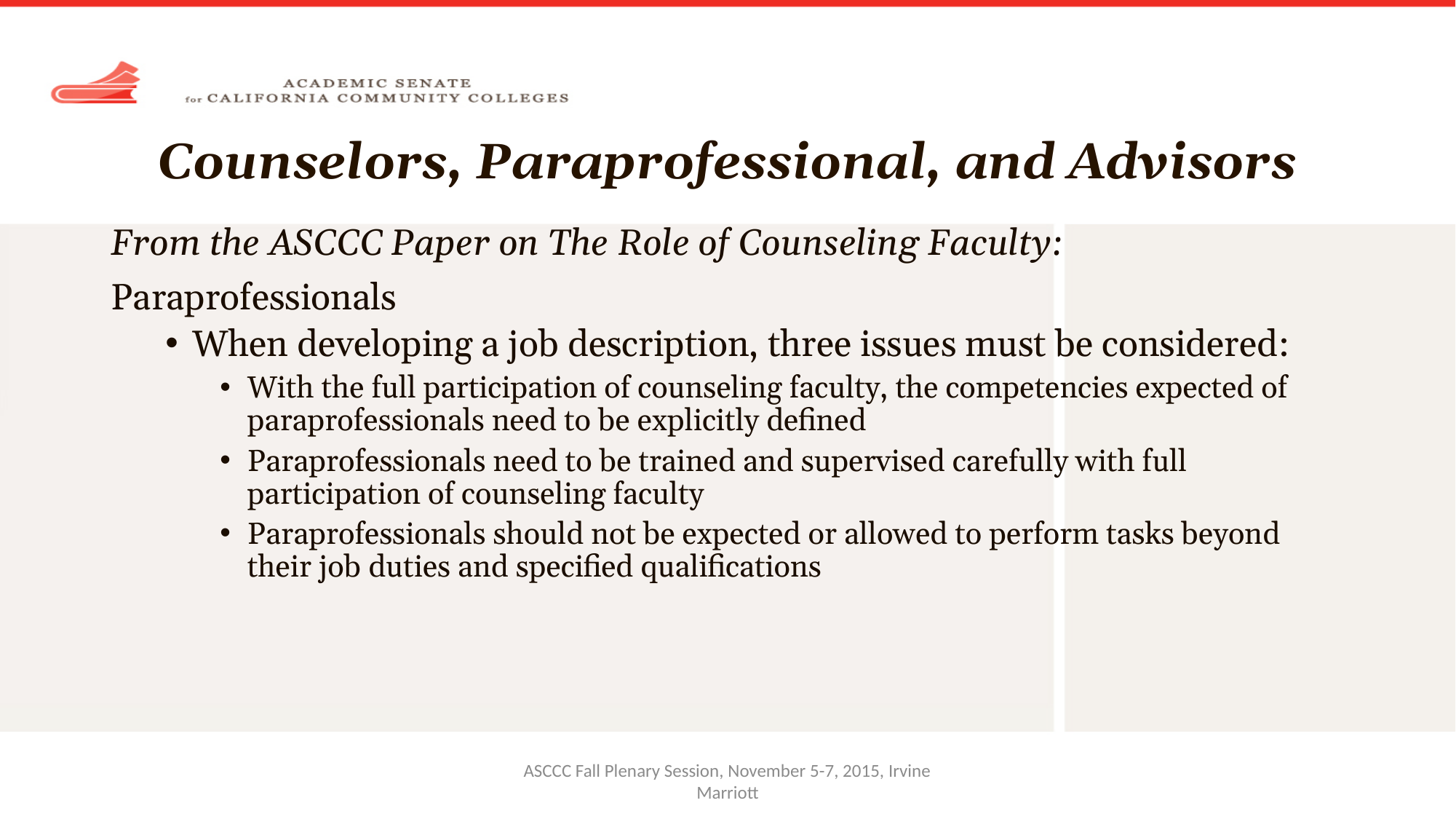

# Counselors, Paraprofessional, and Advisors
From the ASCCC Paper on The Role of Counseling Faculty:
Paraprofessionals
When developing a job description, three issues must be considered:
With the full participation of counseling faculty, the competencies expected of paraprofessionals need to be explicitly defined
Paraprofessionals need to be trained and supervised carefully with full participation of counseling faculty
Paraprofessionals should not be expected or allowed to perform tasks beyond their job duties and specified qualifications

ASCCC Fall Plenary Session, November 5-7, 2015, Irvine Marriott